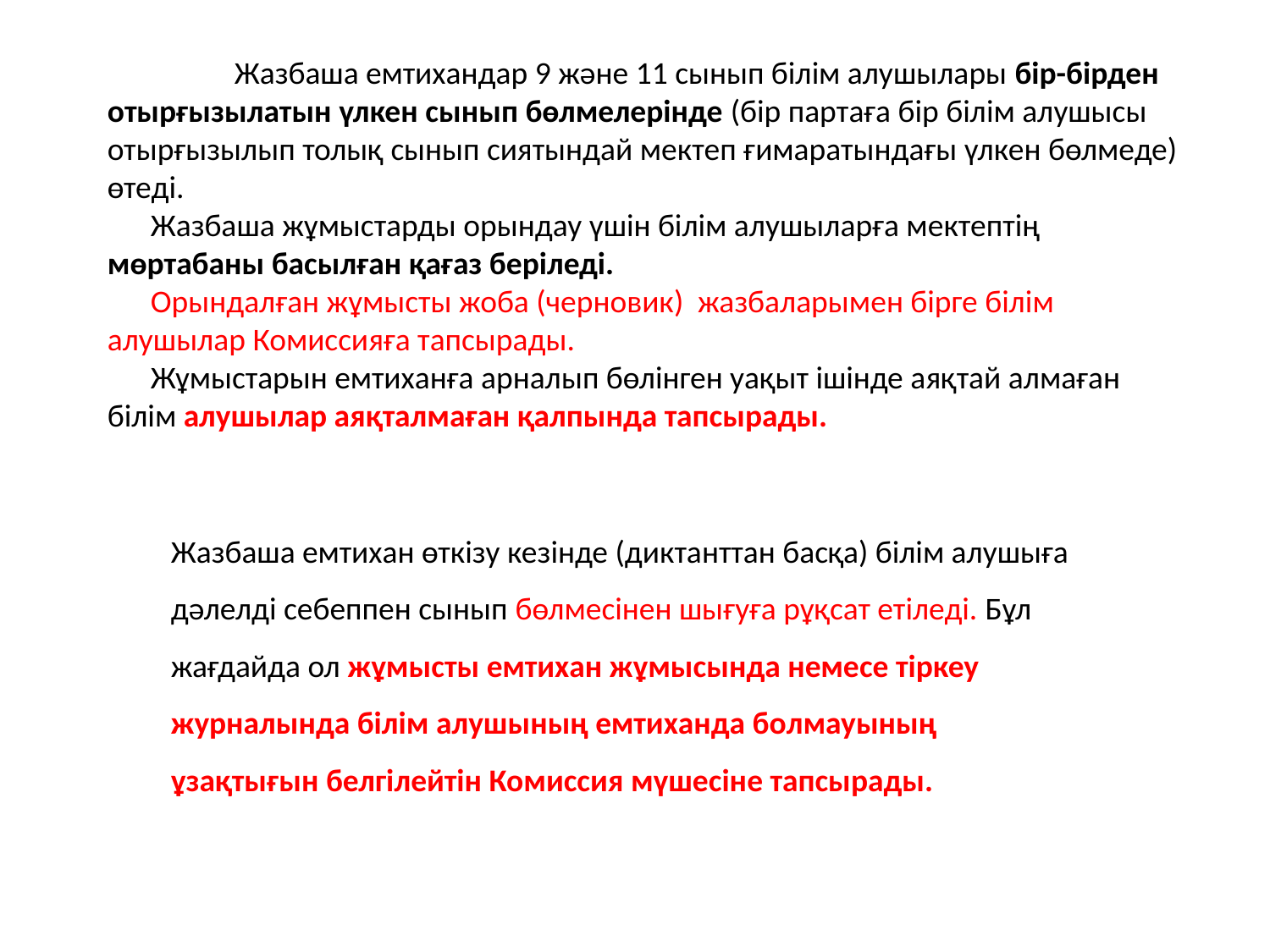

Жазбаша емтихандар 9 және 11 сынып білім алушылары бір-бірден отырғызылатын үлкен сынып бөлмелерінде (бір партаға бір білім алушысы отырғызылып толық сынып сиятындай мектеп ғимаратындағы үлкен бөлмеде) өтеді.
      Жазбаша жұмыстарды орындау үшін білім алушыларға мектептің мөртабаны басылған қағаз беріледі.
      Орындалған жұмысты жоба (черновик)  жазбаларымен бірге білім алушылар Комиссияға тапсырады.
      Жұмыстарын емтиханға арналып бөлінген уақыт ішінде аяқтай алмаған білім алушылар аяқталмаған қалпында тапсырады.
Жазбаша емтихан өткізу кезінде (диктанттан басқа) білім алушыға дәлелді себеппен сынып бөлмесінен шығуға рұқсат етіледі. Бұл жағдайда ол жұмысты емтихан жұмысында немесе тіркеу журналында білім алушының емтиханда болмауының ұзақтығын белгілейтін Комиссия мүшесіне тапсырады.